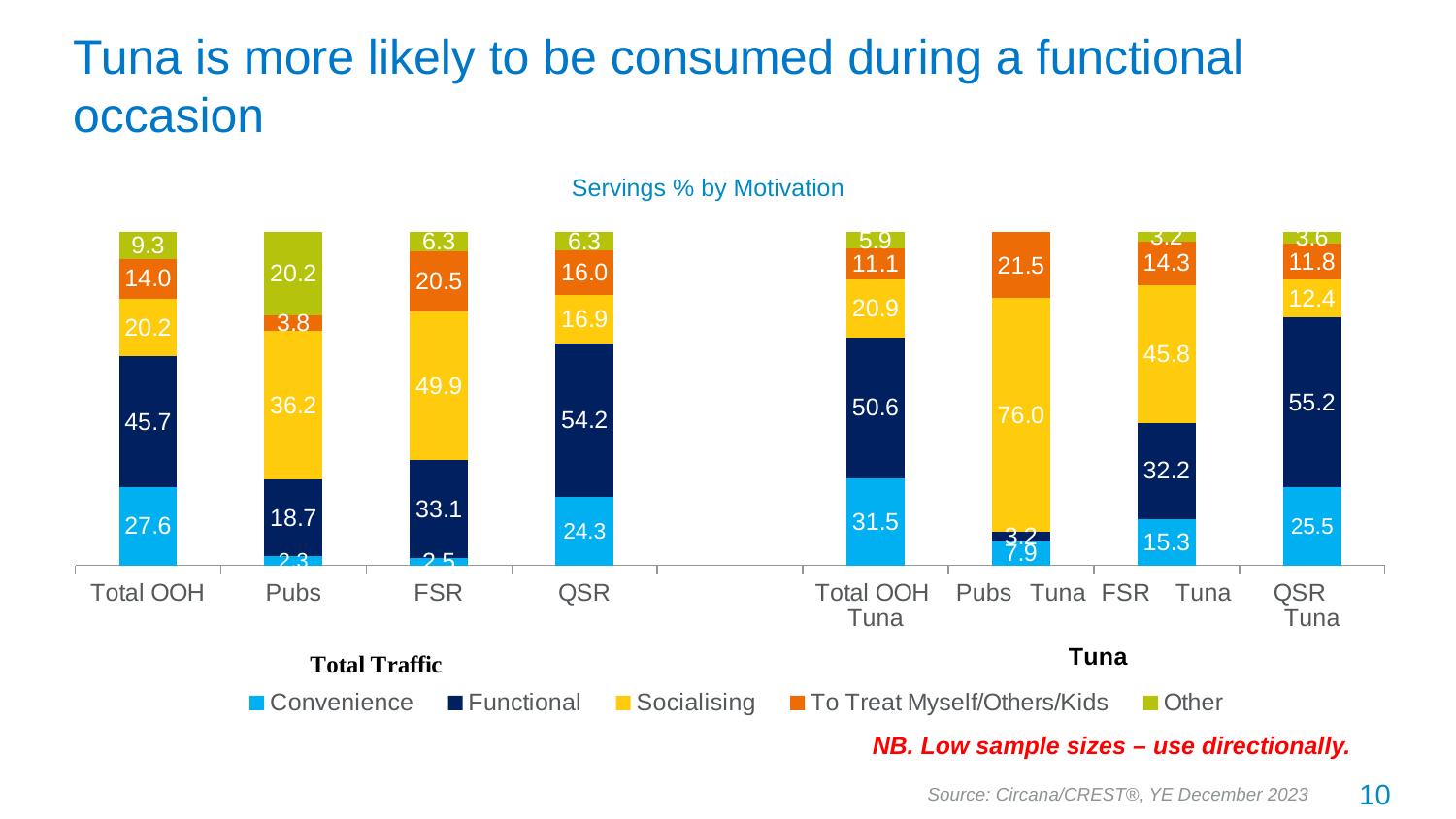

# Tuna is more likely to be consumed during a functional occasion
Servings % by Motivation

### Chart

| Category | Convenience | Functional | Socialising | To Treat Myself/Others/Kids | Other |
|---|---|---|---|---|---|
| Total OOH | 27.6 | 45.7 | 20.2 | 14.0 | 9.3 |
| Pubs | 2.3 | 18.7 | 36.2 | 3.8 | 20.2 |
| FSR | 2.5 | 33.1 | 49.9 | 20.5 | 6.3 |
| QSR | 24.3 | 54.2 | 16.9 | 16.0 | 6.3 |
|   | None | None | None | None | None |
| Total OOH  Tuna | 31.5 | 50.6 | 20.9 | 11.1 | 5.9 |
| Pubs   Tuna | 7.9 | 3.2 | 76.0 | 21.5 | 0.0 |
| FSR    Tuna | 15.3 | 32.2 | 45.8 | 14.3 | 3.2 |
| QSR     Tuna | 25.5 | 55.2 | 12.4 | 11.8 | 3.6 |
NB. Low sample sizes – use directionally.
10
Source: Circana/CREST®, YE December 2023